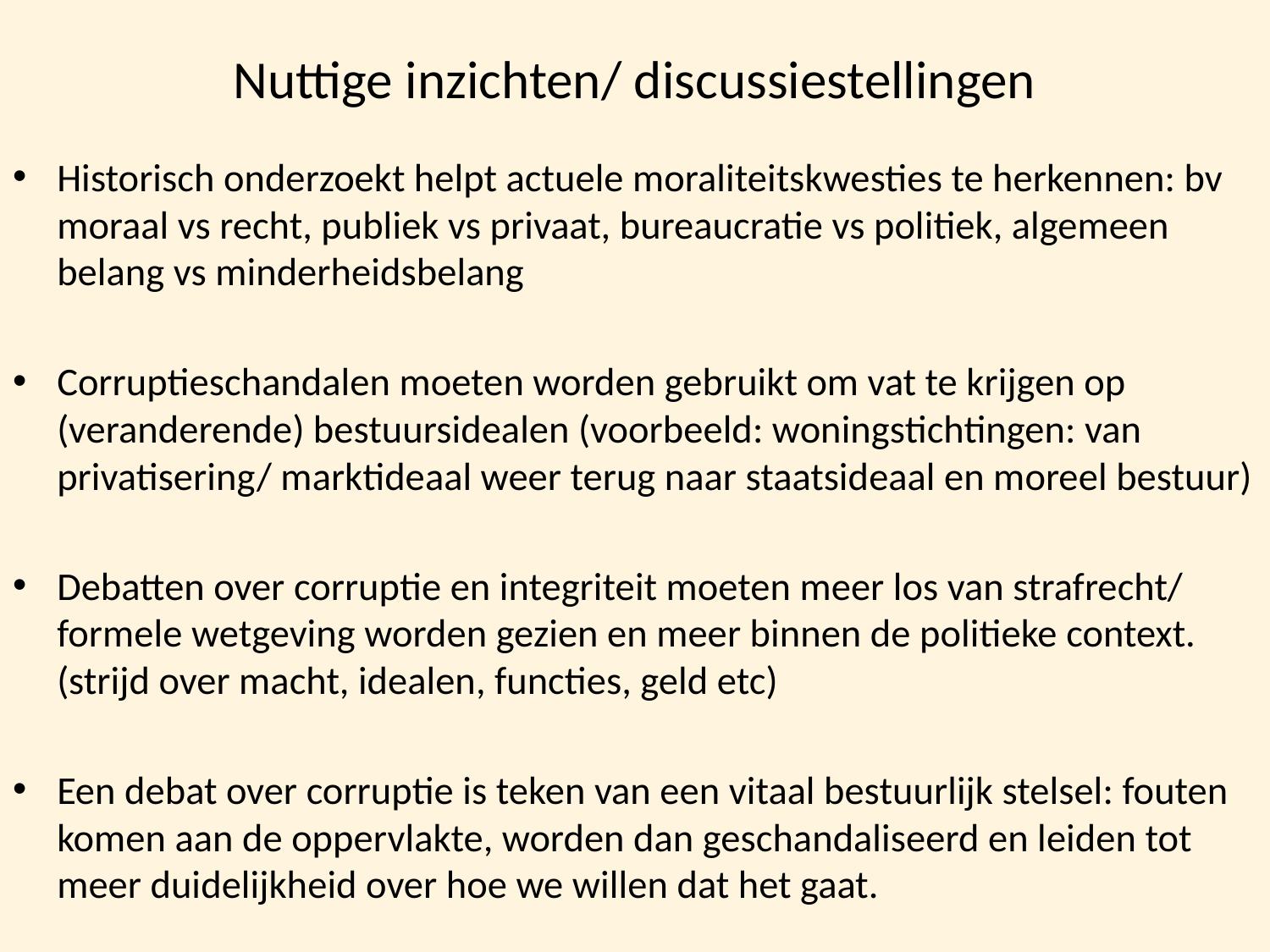

# Nuttige inzichten/ discussiestellingen
Historisch onderzoekt helpt actuele moraliteitskwesties te herkennen: bv moraal vs recht, publiek vs privaat, bureaucratie vs politiek, algemeen belang vs minderheidsbelang

Corruptieschandalen moeten worden gebruikt om vat te krijgen op (veranderende) bestuursidealen (voorbeeld: woningstichtingen: van privatisering/ marktideaal weer terug naar staatsideaal en moreel bestuur)

Debatten over corruptie en integriteit moeten meer los van strafrecht/ formele wetgeving worden gezien en meer binnen de politieke context. (strijd over macht, idealen, functies, geld etc)

Een debat over corruptie is teken van een vitaal bestuurlijk stelsel: fouten komen aan de oppervlakte, worden dan geschandaliseerd en leiden tot meer duidelijkheid over hoe we willen dat het gaat.